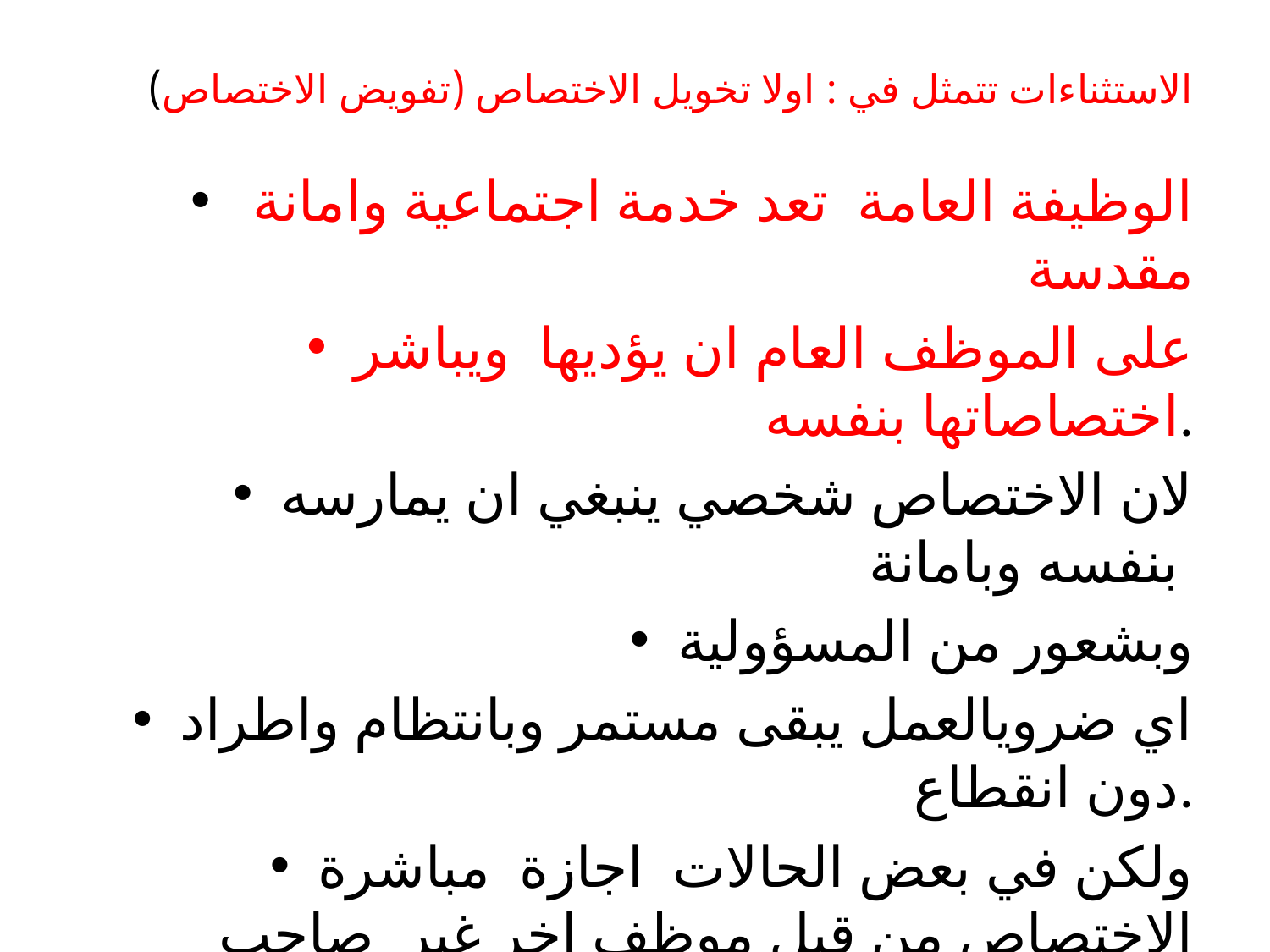

# الاستثناءات تتمثل في : اولا تخويل الاختصاص (تفويض الاختصاص)
 الوظيفة العامة  تعد خدمة اجتماعية وامانة مقدسة
على الموظف العام ان يؤديها  ويباشر اختصاصاتها بنفسه.
لان الاختصاص شخصي ينبغي ان يمارسه بنفسه وبامانة
وبشعور من المسؤولية
اي ضرويالعمل يبقى مستمر وبانتظام واطراد دون انقطاع.
ولكن في بعض الحالات  اجازة  مباشرة الاختصاص من قبل موظف اخر غير  صاحب الاختصاص  الاصيل.
التخويل او التفويض اهم استثناءات